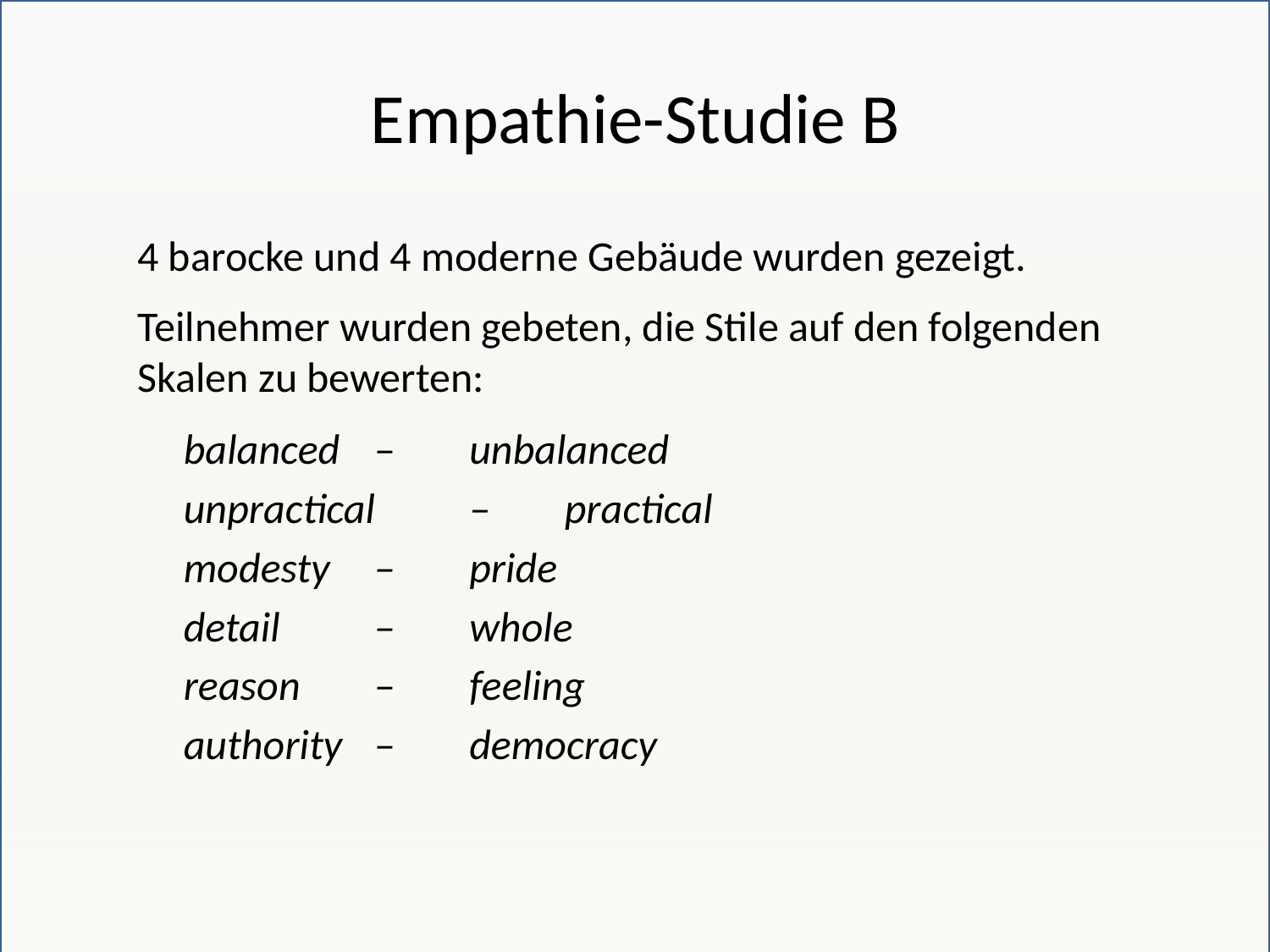

# Empathie-Studie B
4 barocke und 4 moderne Gebäude wurden gezeigt.
Teilnehmer wurden gebeten, die Stile auf den folgenden Skalen zu bewerten:
	balanced		– 	unbalanced
	unpractical		– 	practical
	modesty		–	pride
	detail		–	whole
	reason		–	feeling
	authority		–	democracy